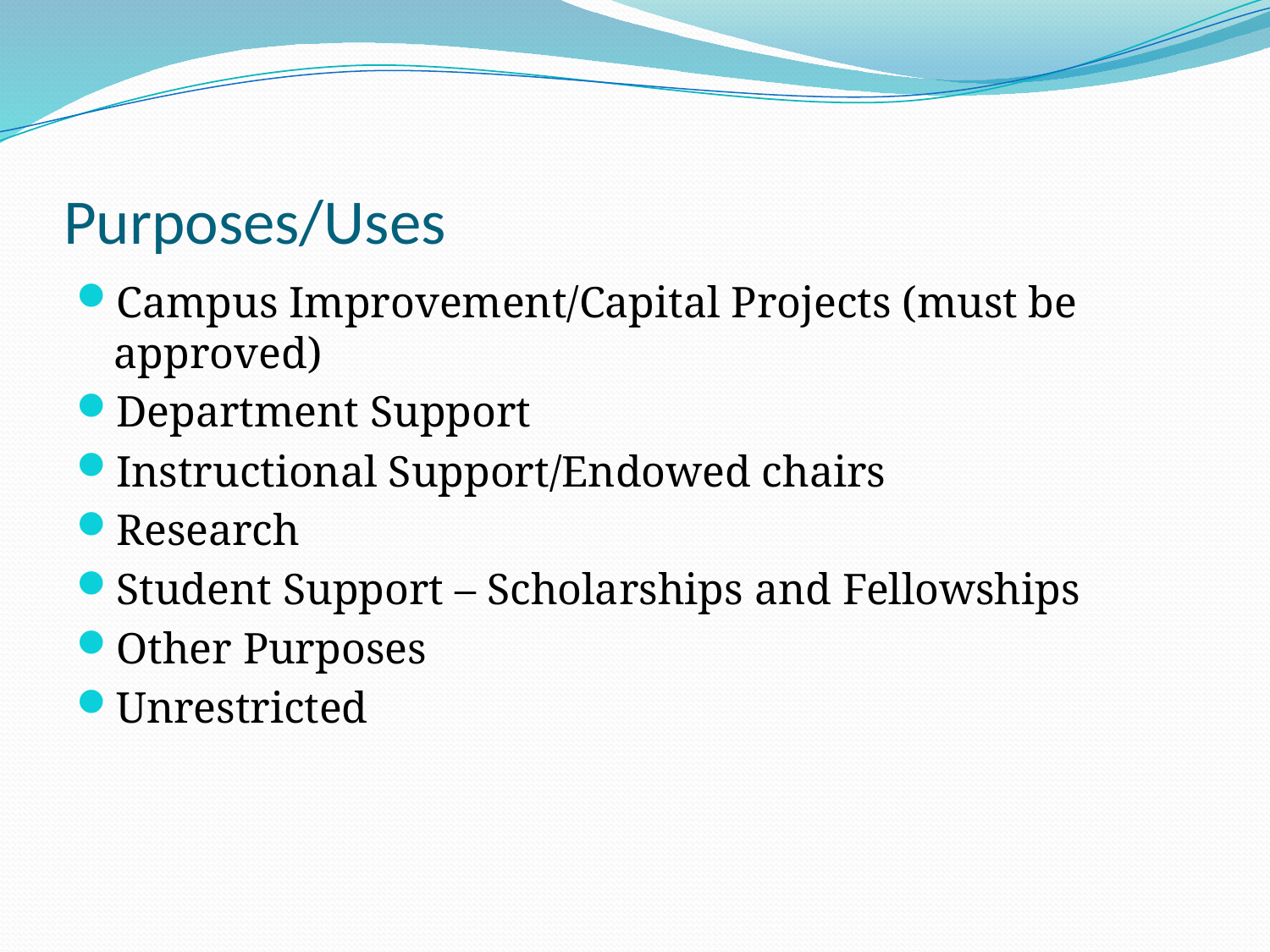

# Purposes/Uses
Campus Improvement/Capital Projects (must be approved)
Department Support
Instructional Support/Endowed chairs
Research
Student Support – Scholarships and Fellowships
Other Purposes
Unrestricted